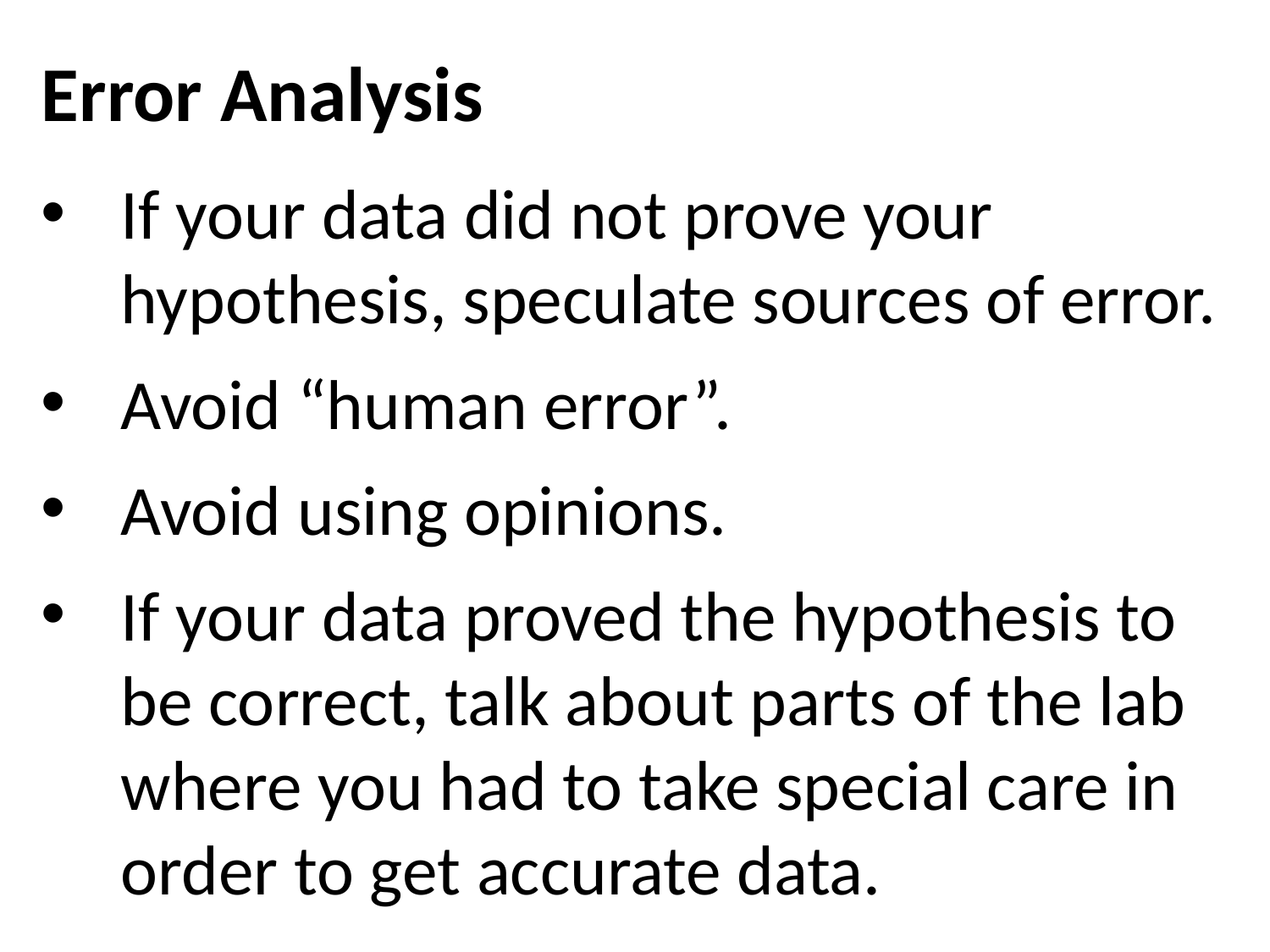

Error Analysis
If your data did not prove your hypothesis, speculate sources of error.
Avoid “human error”.
Avoid using opinions.
If your data proved the hypothesis to be correct, talk about parts of the lab where you had to take special care in order to get accurate data.